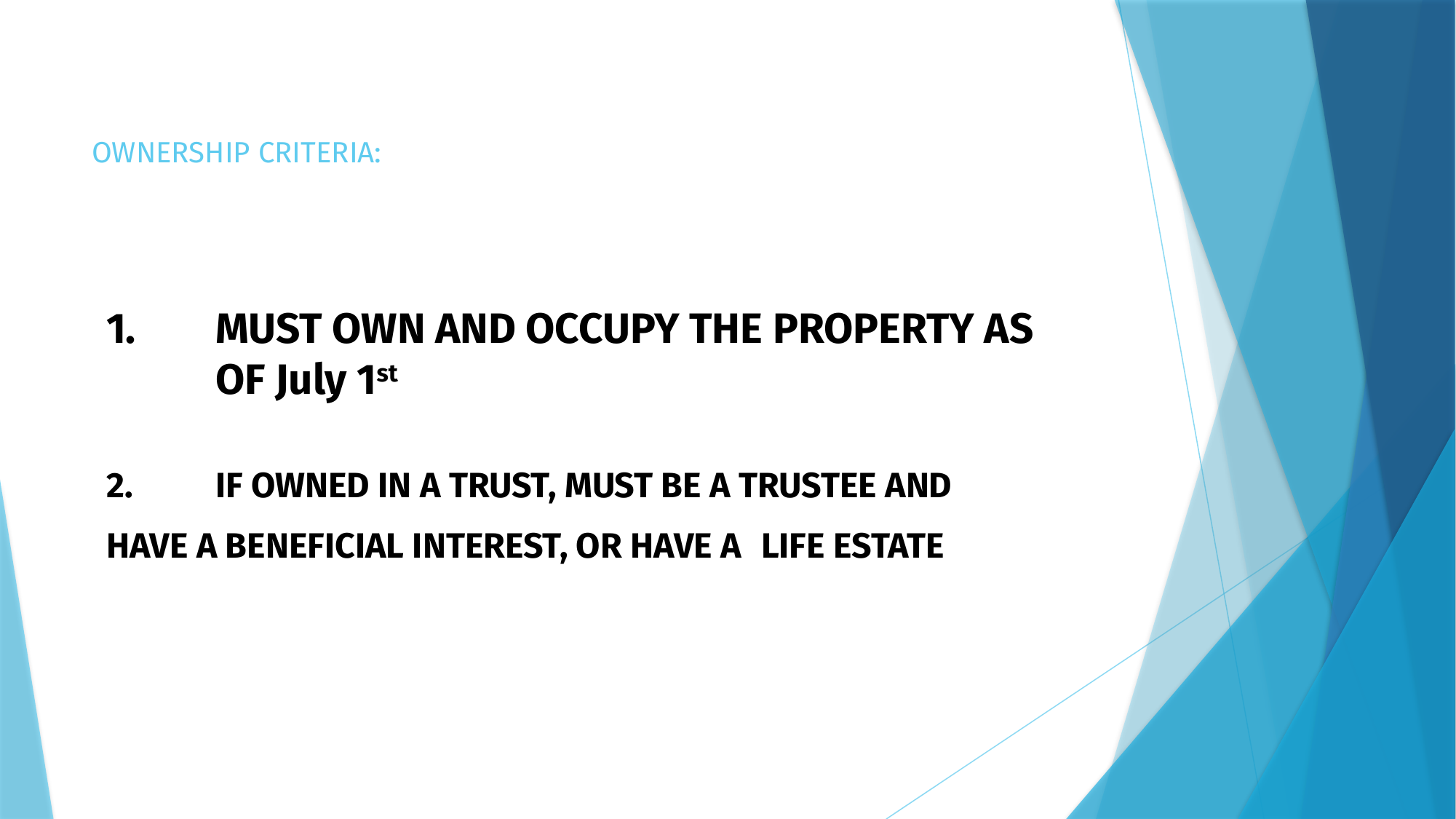

# OWNERSHIP CRITERIA:
1.	MUST OWN AND OCCUPY THE PROPERTY AS 	OF July 1st
2.	IF OWNED IN A TRUST, MUST BE A TRUSTEE AND   	HAVE A BENEFICIAL INTEREST, OR HAVE A 	LIFE ESTATE